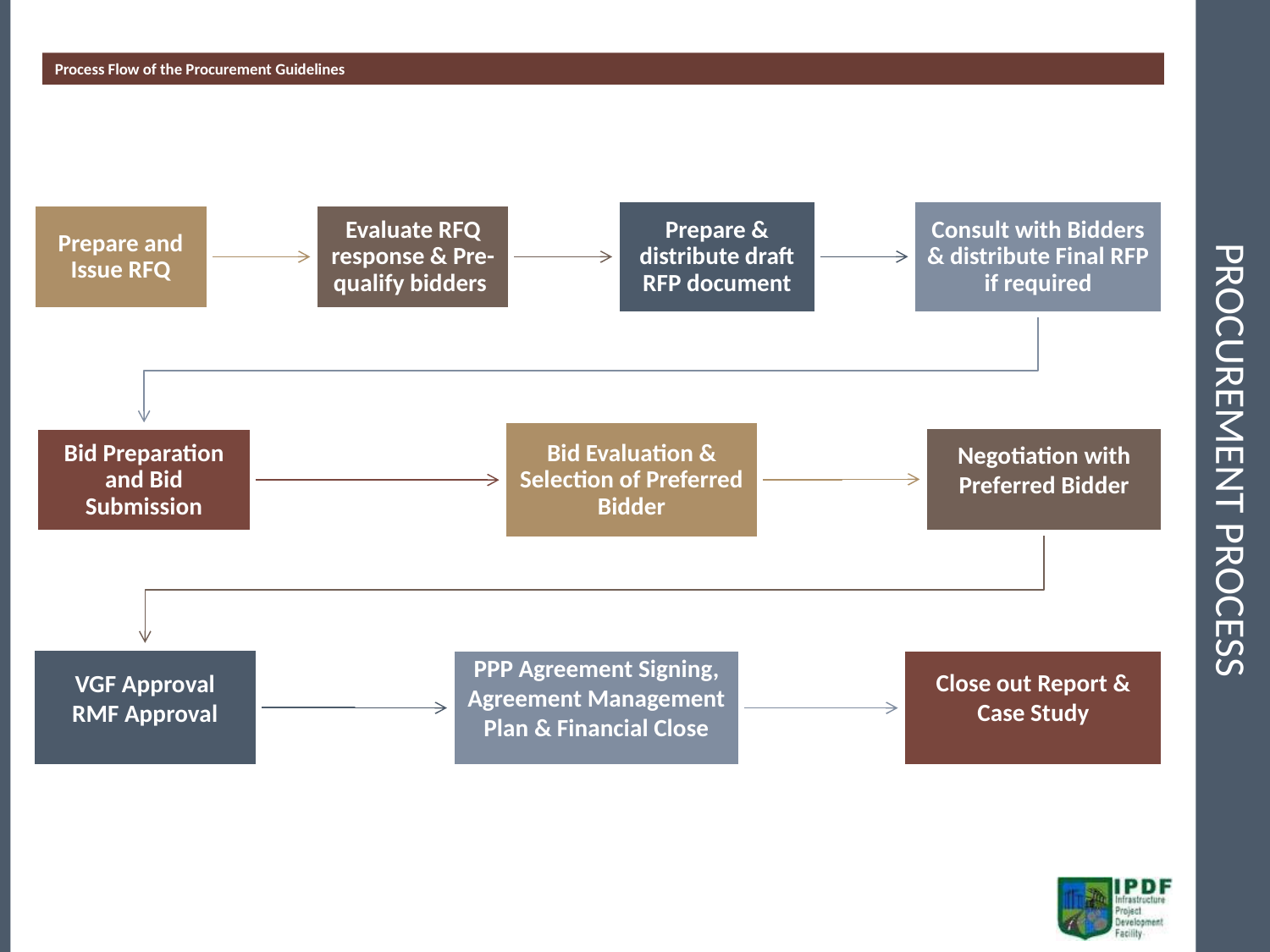

Process Flow of the Procurement Guidelines
# Procurement process

Prepare and Issue RFQ

Evaluate RFQ response & Pre-qualify bidders

Prepare & distribute draft RFP document

Consult with Bidders & distribute Final RFP if required

Bid Preparation and Bid Submission

Bid Evaluation & Selection of Preferred Bidder

Negotiation with Preferred Bidder

VGF Approval
RMF Approval

PPP Agreement Signing, Agreement Management Plan & Financial Close

Close out Report & Case Study